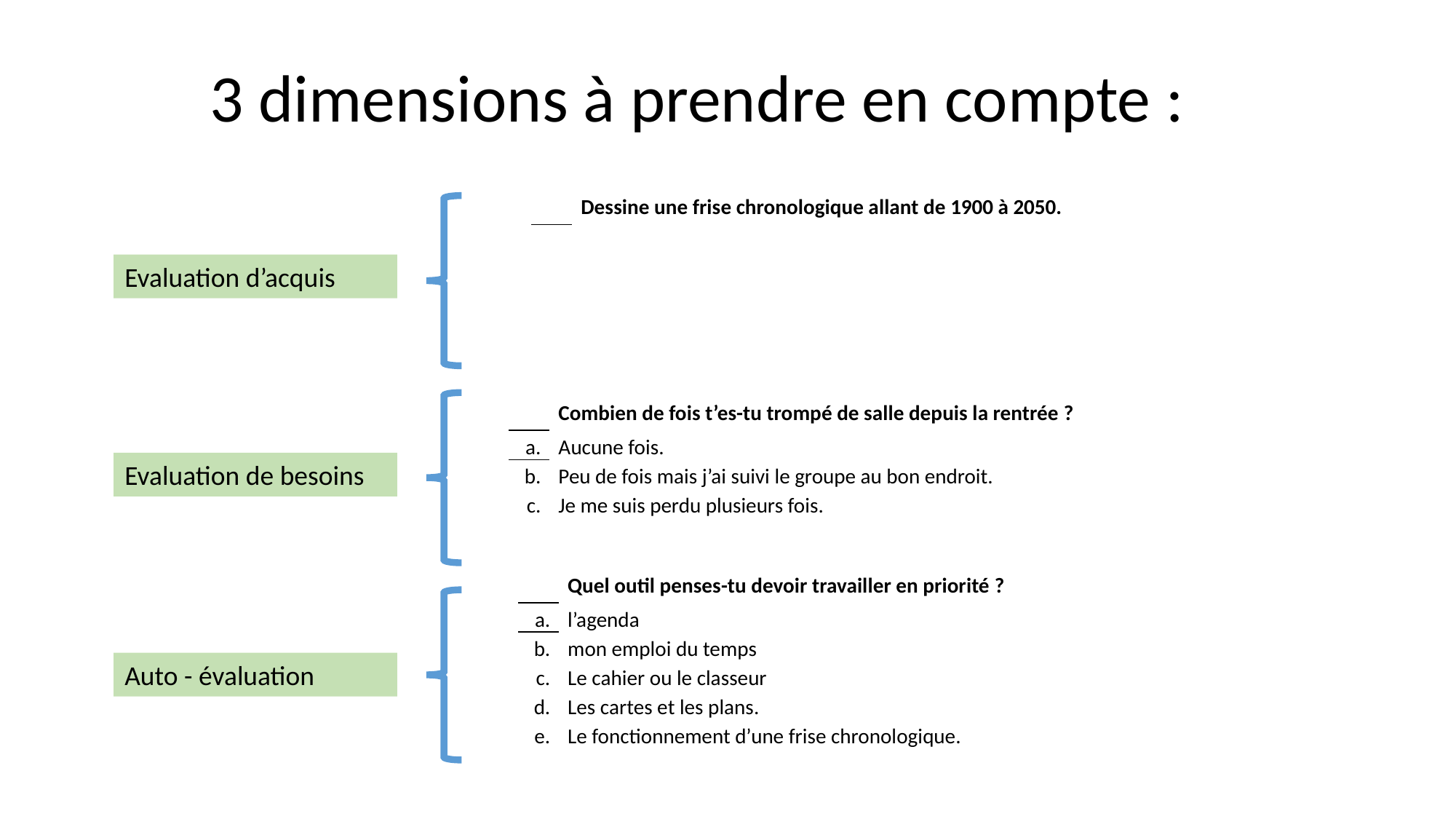

# 3 dimensions à prendre en compte :
|  |  | Dessine une frise chronologique allant de 1900 à 2050. |
| --- | --- | --- |
|  |  |  |

Evaluation d’acquis

|  |  | Combien de fois t’es-tu trompé de salle depuis la rentrée ? |
| --- | --- | --- |
|  | a. | Aucune fois. |
|  | b. | Peu de fois mais j’ai suivi le groupe au bon endroit. |
|  | c. | Je me suis perdu plusieurs fois. |
Evaluation de besoins
|  |  | Quel outil penses-tu devoir travailler en priorité ? |
| --- | --- | --- |
|  | a. | l’agenda |
|  | b. | mon emploi du temps |
|  | c. | Le cahier ou le classeur |
|  | d. | Les cartes et les plans. |
|  | e. | Le fonctionnement d’une frise chronologique. |

Auto - évaluation